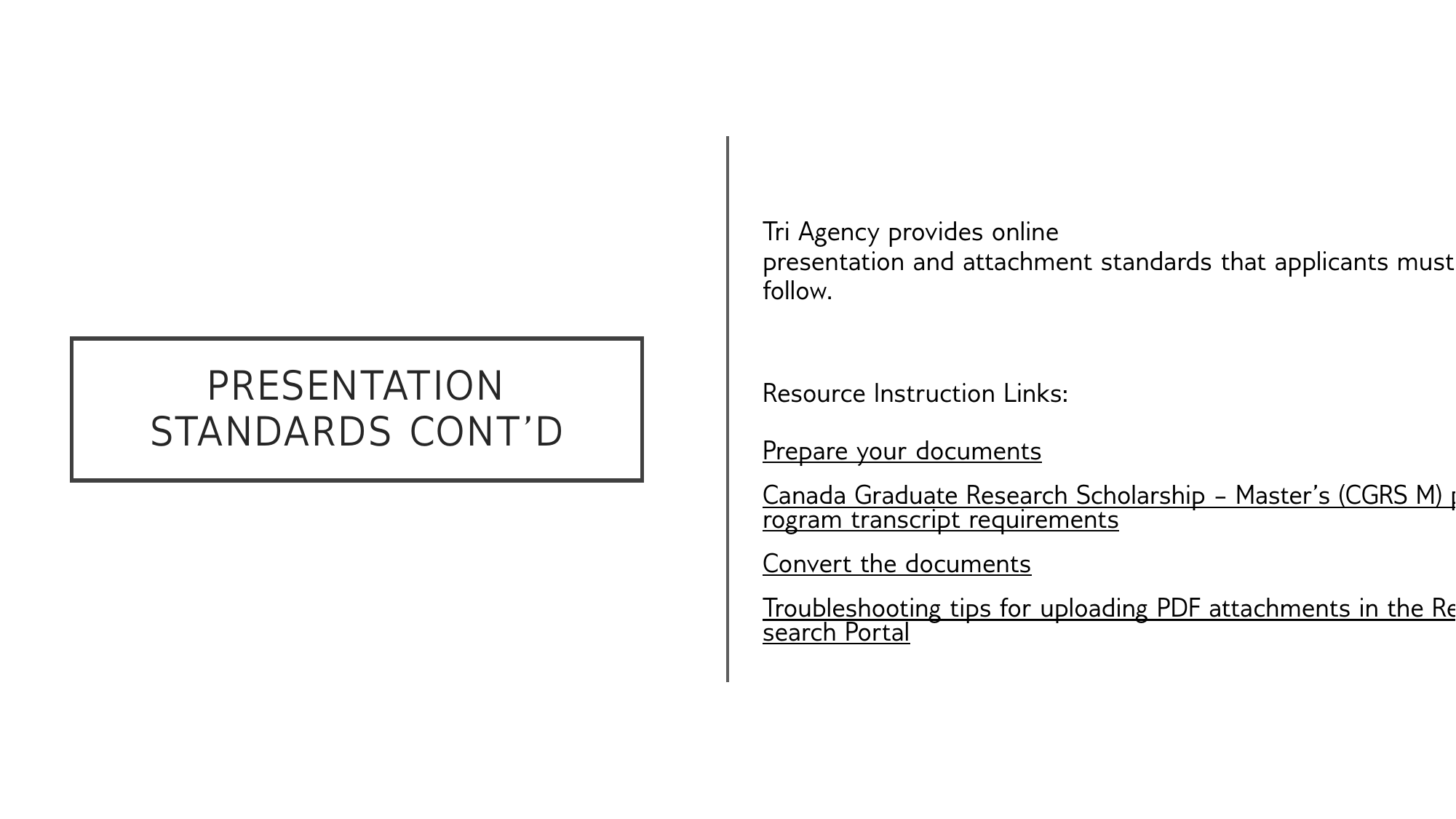

Tri Agency provides online presentation and attachment standards that applicants must follow.

Resource Instruction Links:
Prepare your documents
Canada Graduate Research Scholarship – Master’s (CGRS M) program transcript requirements
Convert the documents
Troubleshooting tips for uploading PDF attachments in the Research Portal
# PRESENTATION STANDARDS CONT’d